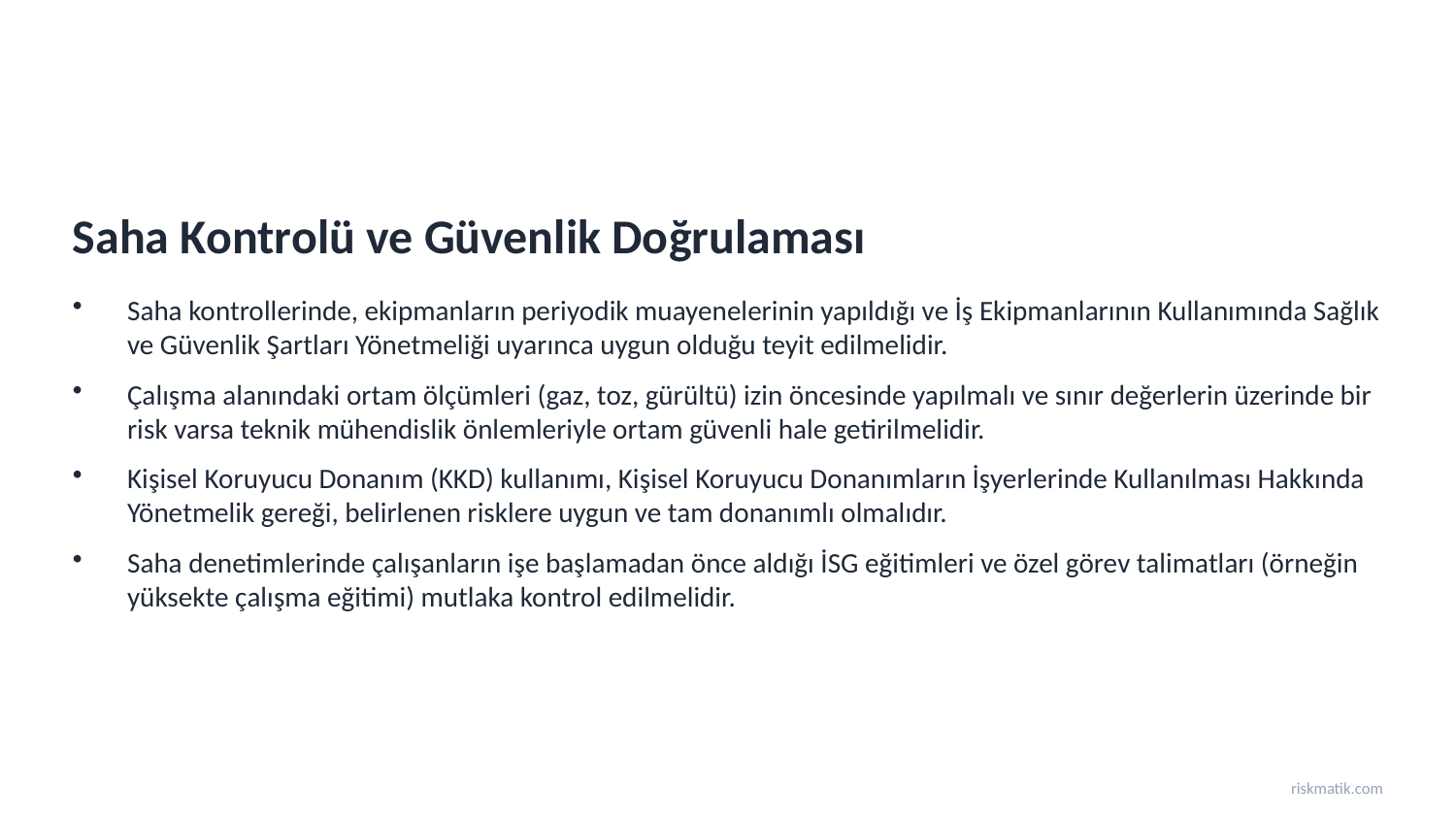

Saha Kontrolü ve Güvenlik Doğrulaması
Saha kontrollerinde, ekipmanların periyodik muayenelerinin yapıldığı ve İş Ekipmanlarının Kullanımında Sağlık ve Güvenlik Şartları Yönetmeliği uyarınca uygun olduğu teyit edilmelidir.
Çalışma alanındaki ortam ölçümleri (gaz, toz, gürültü) izin öncesinde yapılmalı ve sınır değerlerin üzerinde bir risk varsa teknik mühendislik önlemleriyle ortam güvenli hale getirilmelidir.
Kişisel Koruyucu Donanım (KKD) kullanımı, Kişisel Koruyucu Donanımların İşyerlerinde Kullanılması Hakkında Yönetmelik gereği, belirlenen risklere uygun ve tam donanımlı olmalıdır.
Saha denetimlerinde çalışanların işe başlamadan önce aldığı İSG eğitimleri ve özel görev talimatları (örneğin yüksekte çalışma eğitimi) mutlaka kontrol edilmelidir.
riskmatik.com